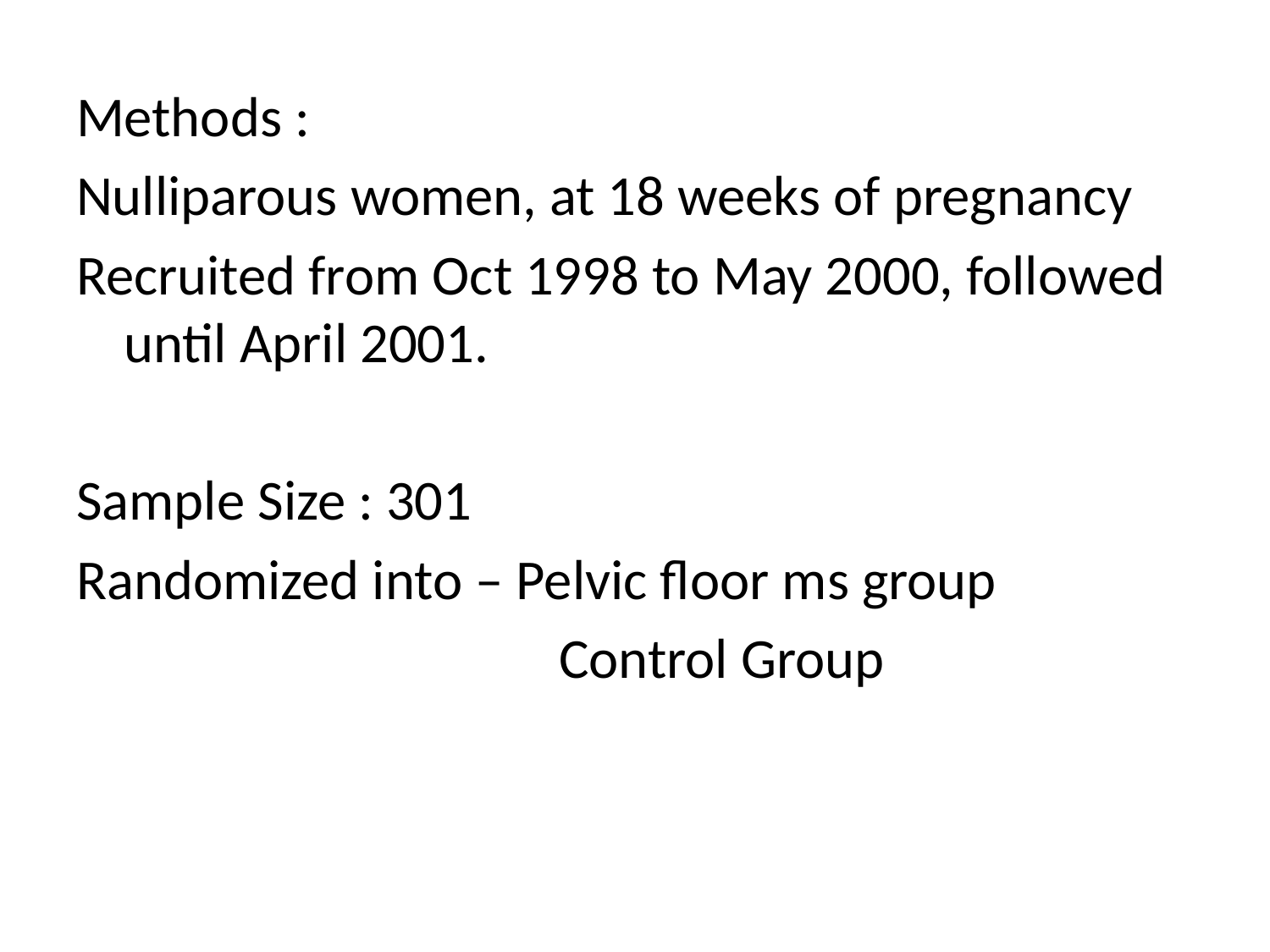

Methods :
Nulliparous women, at 18 weeks of pregnancy
Recruited from Oct 1998 to May 2000, followed until April 2001.

Sample Size : 301
Randomized into – Pelvic floor ms group
                                      Control Group